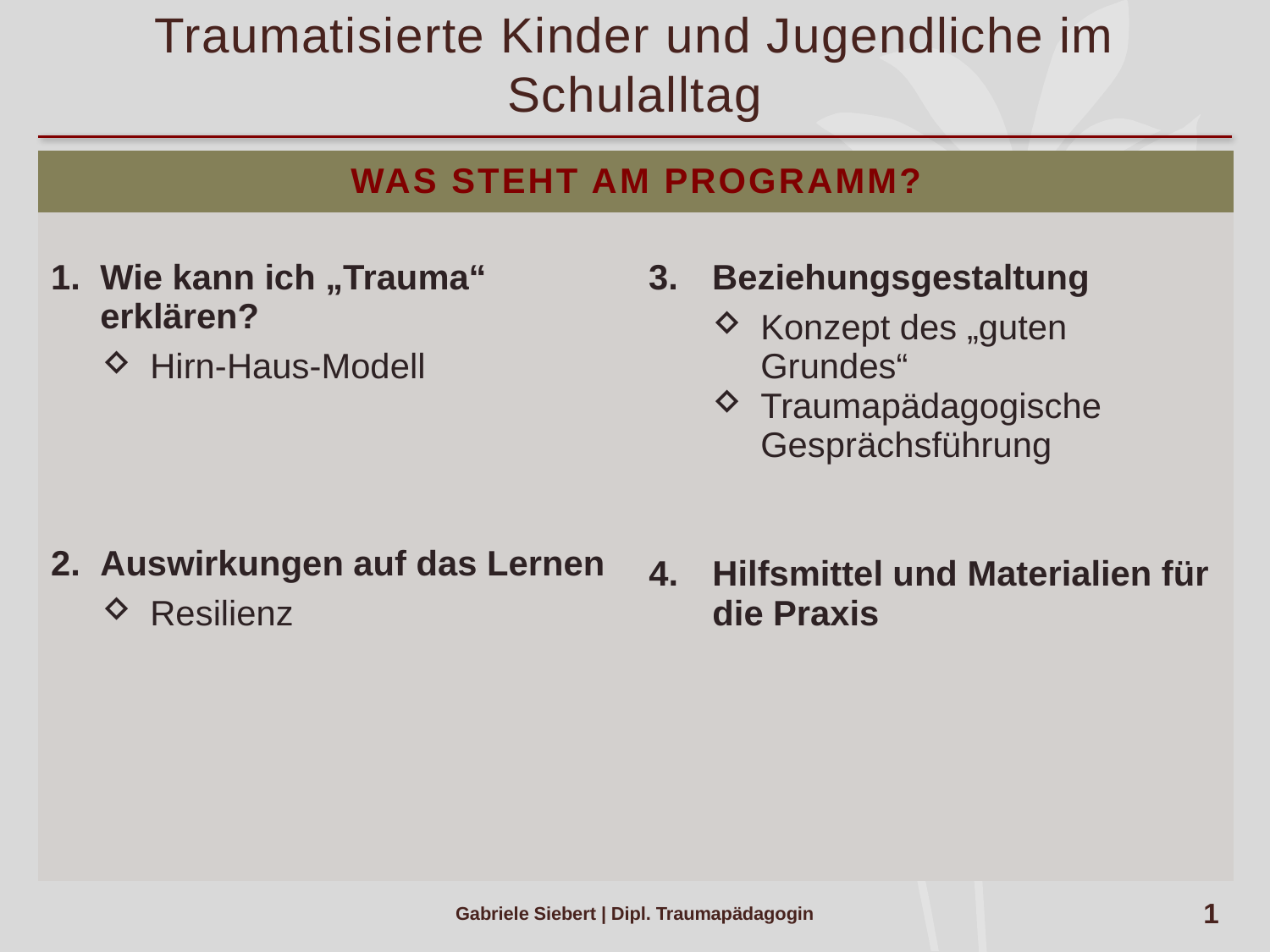

Traumatisierte Kinder und Jugendliche im Schulalltag
| Was steht am Programm? |  |
| --- | --- |
| Wie kann ich „Trauma“ erklären? Hirn-Haus-Modell Auswirkungen auf das Lernen Resilienz | Beziehungsgestaltung Konzept des „guten Grundes“ Traumapädagogische Gesprächsführung Hilfsmittel und Materialien für die Praxis |

Gabriele Siebert | Dipl. Traumapädagogin
1